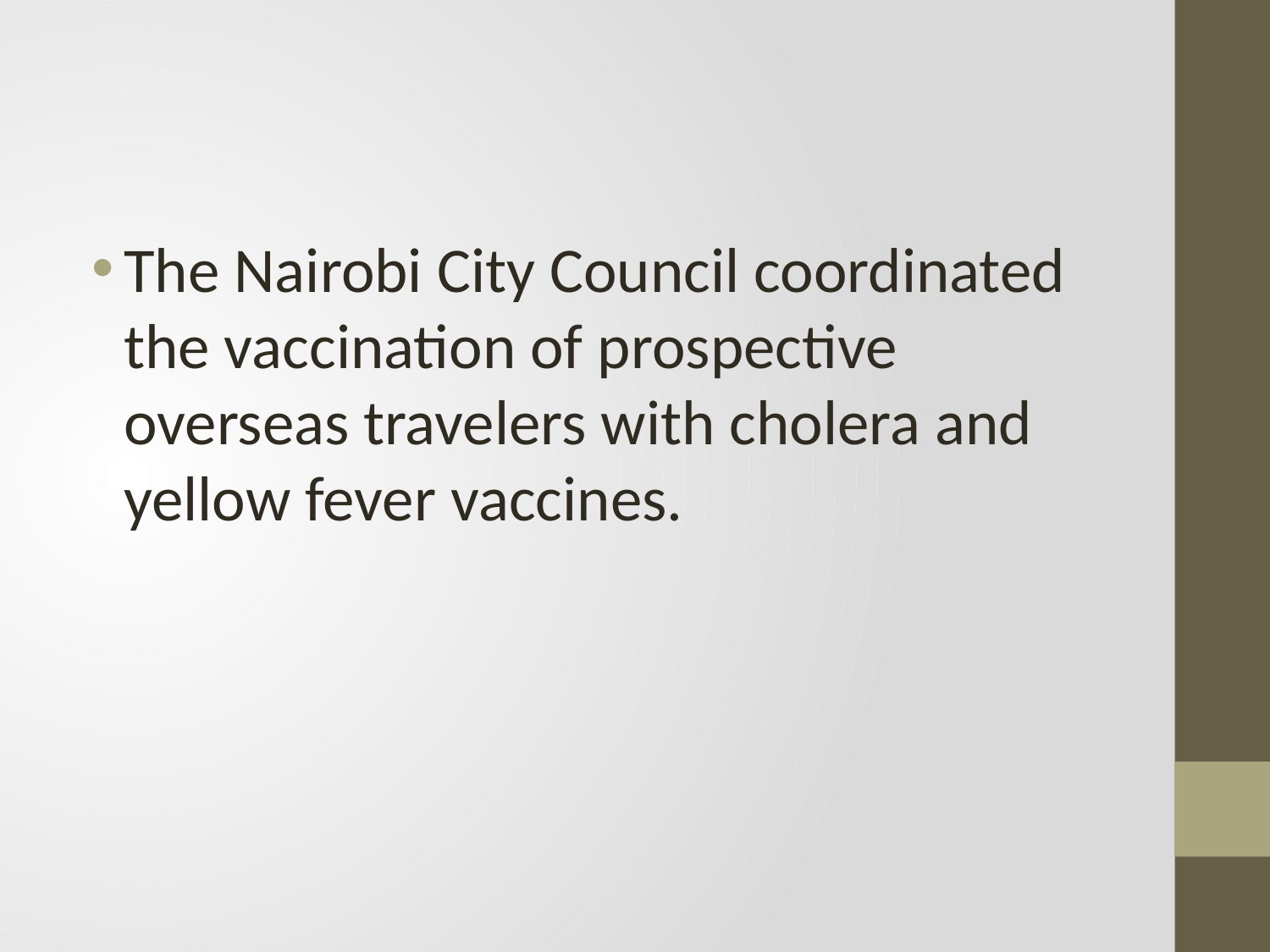

#
The Nairobi City Council coordinated the vaccination of prospective overseas travelers with cholera and yellow fever vaccines.